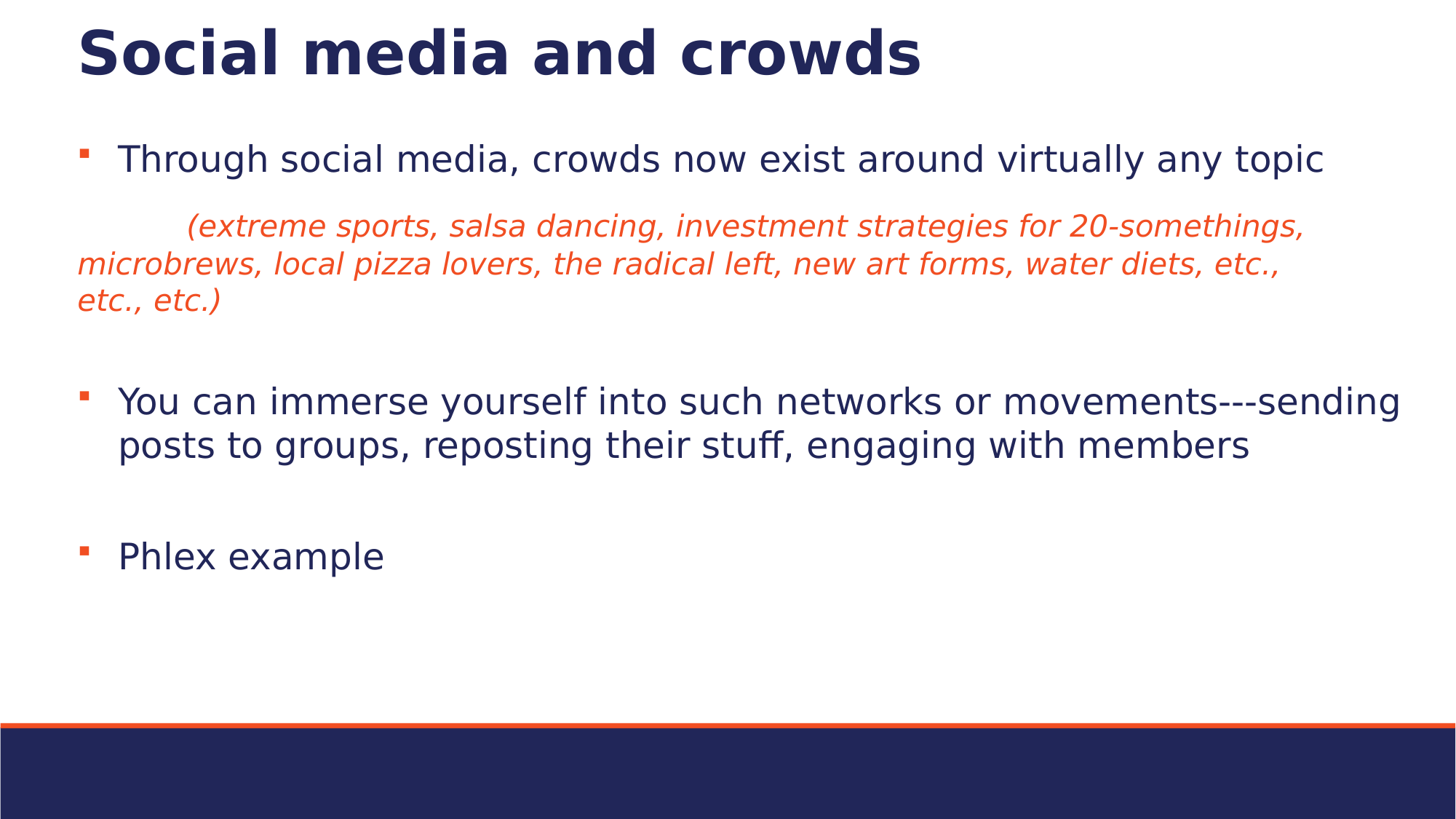

# Social media and crowds
Through social media, crowds now exist around virtually any topic
	(extreme sports, salsa dancing, investment strategies for 20-somethings, 	microbrews, local pizza lovers, the radical left, new art forms, water diets, etc., 	etc., etc.)

You can immerse yourself into such networks or movements---sending posts to groups, reposting their stuff, engaging with members

Phlex example